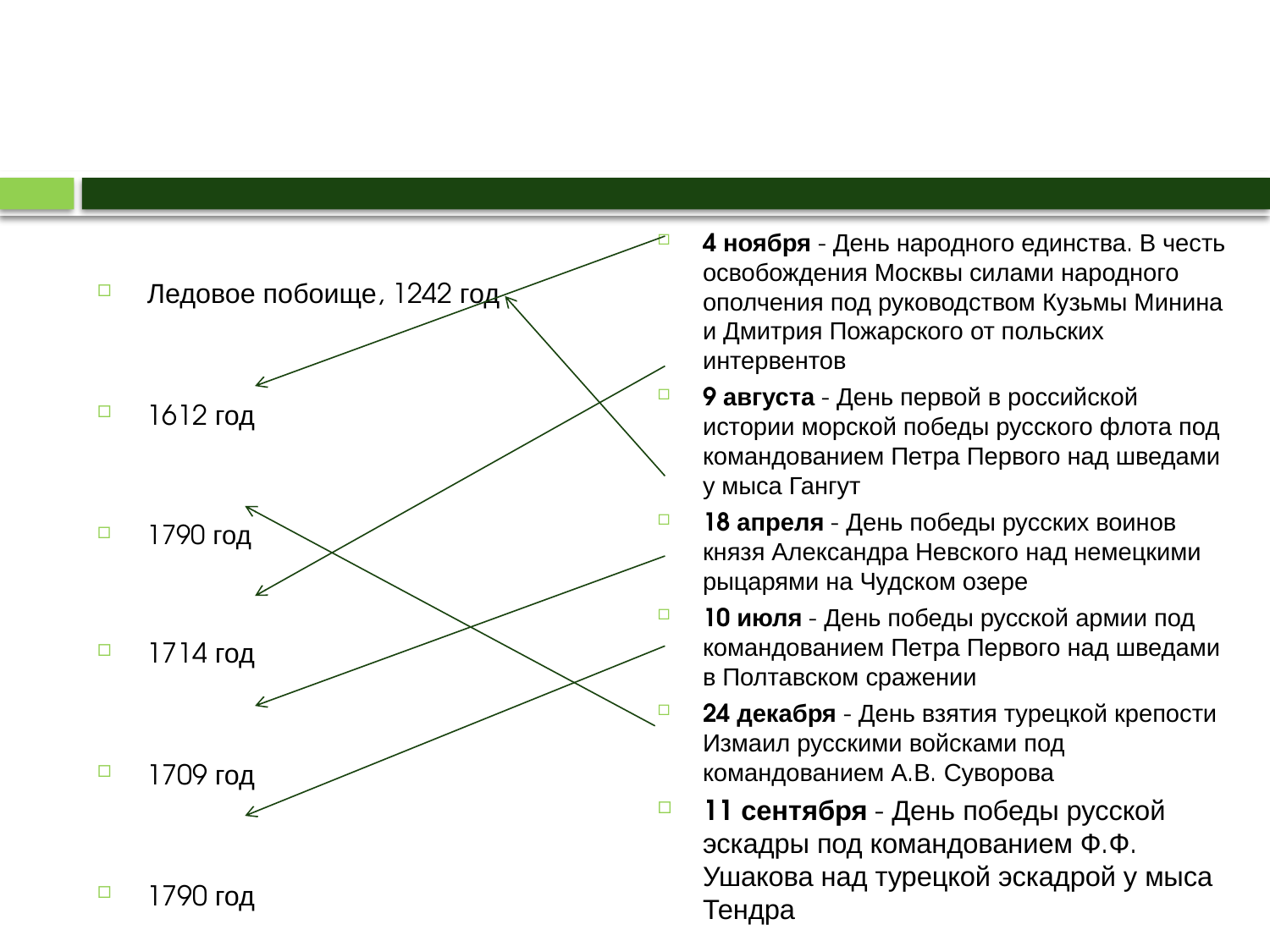

#

Ледовое побоище, 1242 год

1612 год

1790 год

1714 год

1709 год

1790 год
4 ноября - День народного единства. В честь освобождения Москвы силами народного ополчения под руководством Кузьмы Минина и Дмитрия Пожарского от польских интервентов
9 августа - День первой в российской истории морской победы русского флота под командованием Петра Первого над шведами у мыса Гангут
18 апреля - День победы русских воинов князя Александра Невского над немецкими рыцарями на Чудском озере
10 июля - День победы русской армии под командованием Петра Первого над шведами в Полтавском сражении
24 декабря - День взятия турецкой крепости Измаил русскими войсками под командованием А.В. Суворова
11 сентября - День победы русской эскадры под командованием Ф.Ф. Ушакова над турецкой эскадрой у мыса Тендра